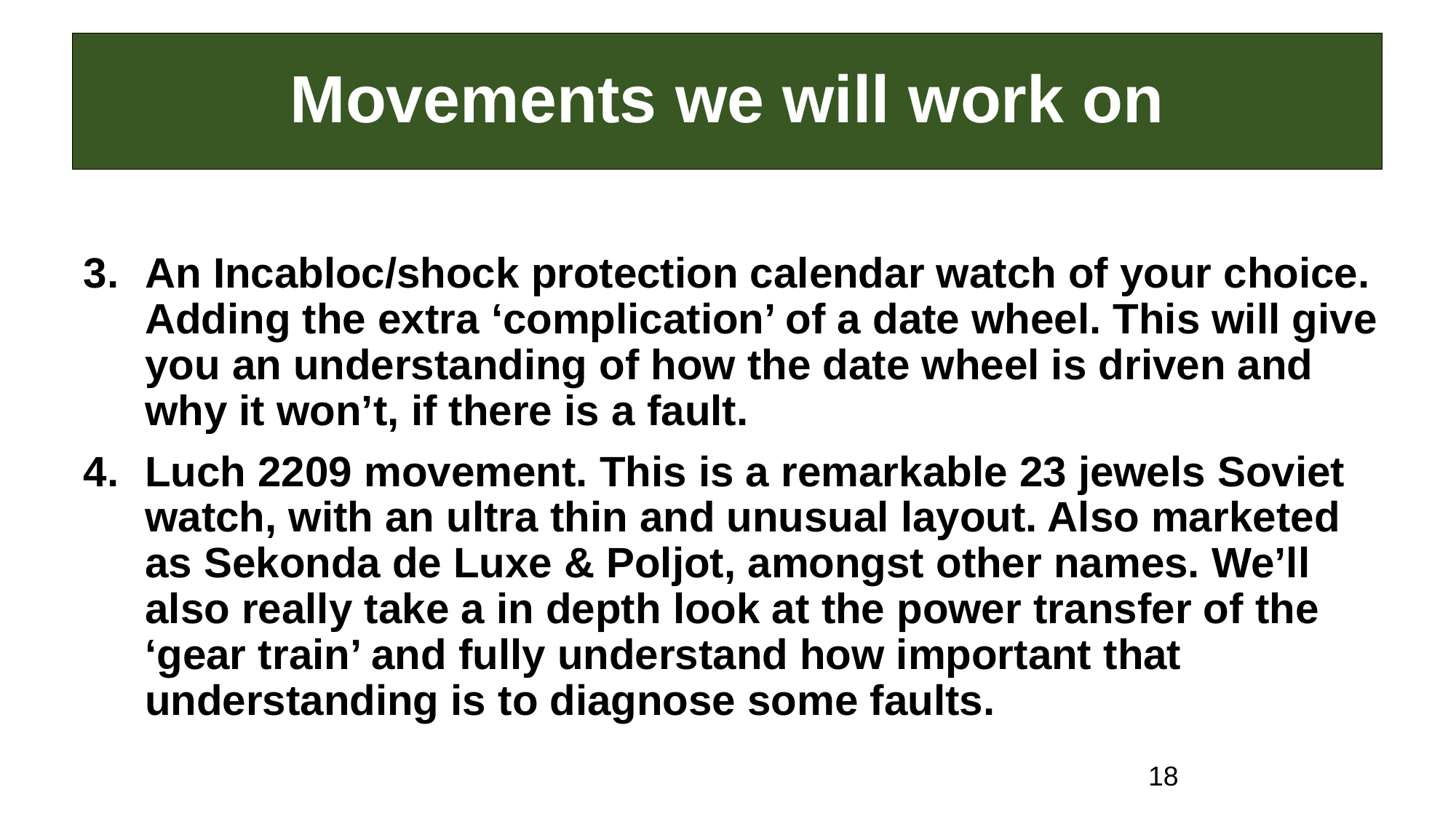

# Movements we will work on
An Incabloc/shock protection calendar watch of your choice. Adding the extra ‘complication’ of a date wheel. This will give you an understanding of how the date wheel is driven and why it won’t, if there is a fault.
Luch 2209 movement. This is a remarkable 23 jewels Soviet watch, with an ultra thin and unusual layout. Also marketed as Sekonda de Luxe & Poljot, amongst other names. We’ll also really take a in depth look at the power transfer of the ‘gear train’ and fully understand how important that understanding is to diagnose some faults.

18